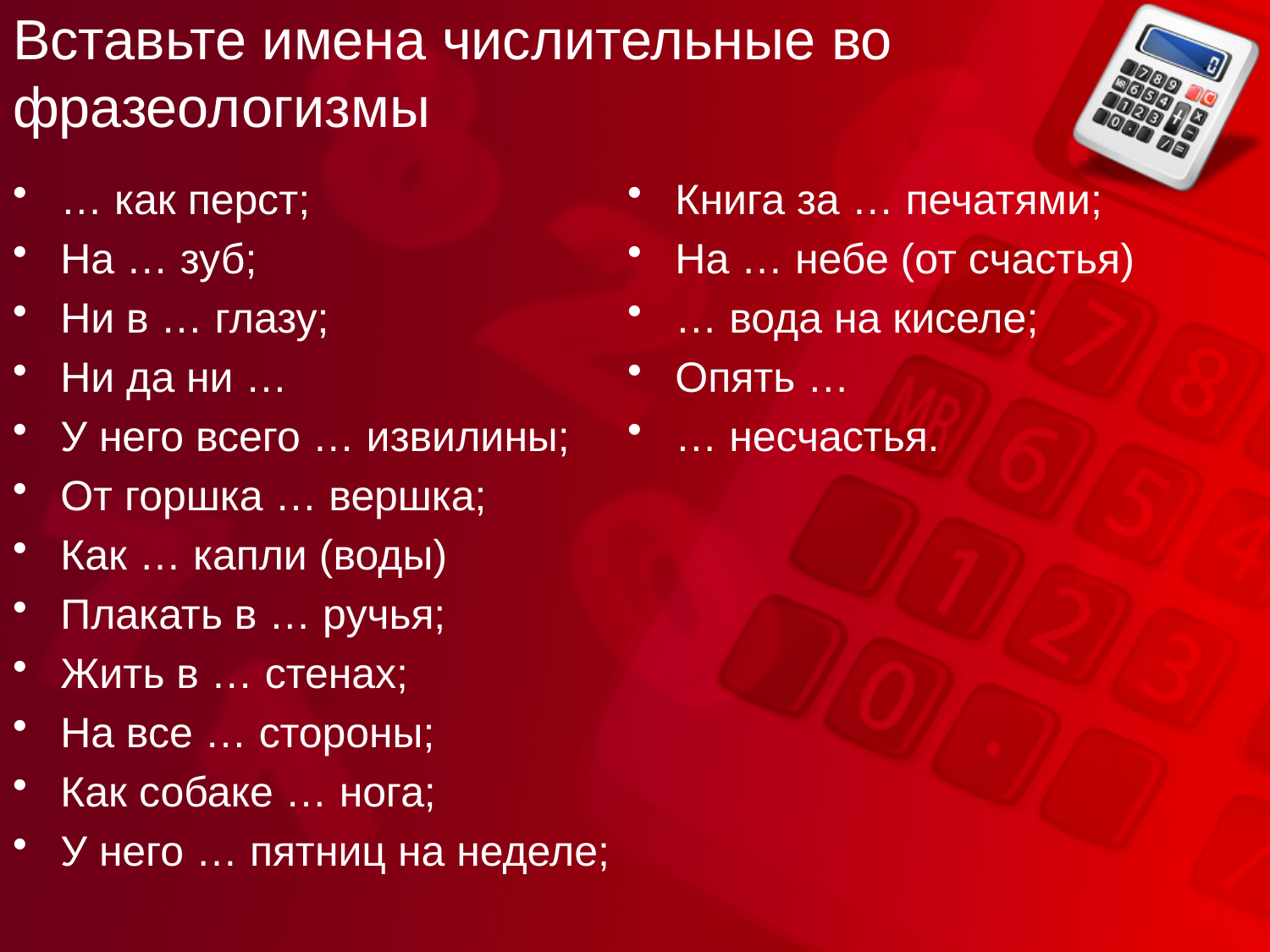

# Вставьте имена числительные во фразеологизмы
… как перст;
На … зуб;
Ни в … глазу;
Ни да ни …
У него всего … извилины;
От горшка … вершка;
Как … капли (воды)
Плакать в … ручья;
Жить в … стенах;
На все … стороны;
Как собаке … нога;
У него … пятниц на неделе;
Книга за … печатями;
На … небе (от счастья)
… вода на киселе;
Опять …
… несчастья.